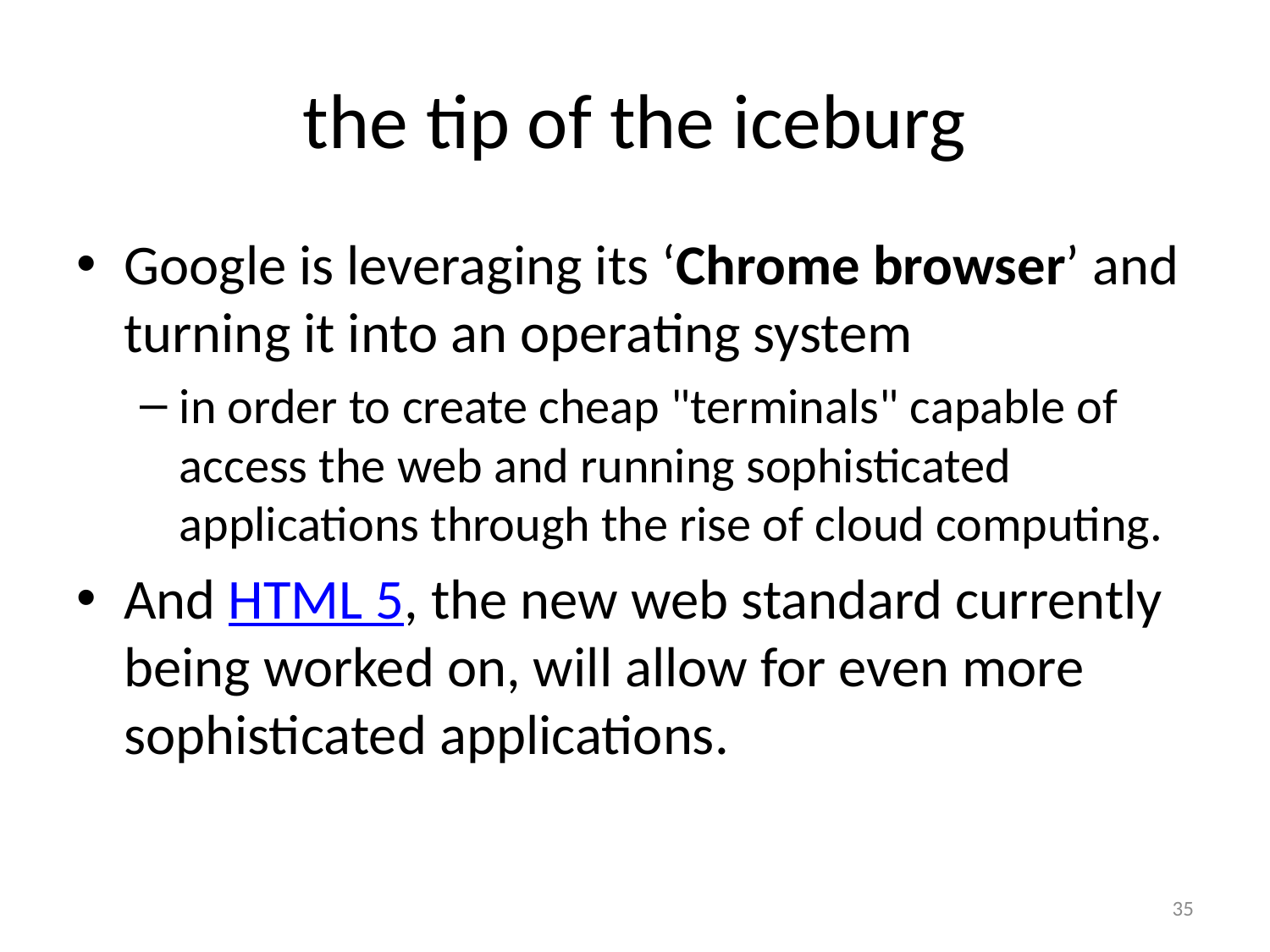

# the tip of the iceburg
Google is leveraging its ‘Chrome browser’ and turning it into an operating system
in order to create cheap "terminals" capable of access the web and running sophisticated applications through the rise of cloud computing.
And HTML 5, the new web standard currently being worked on, will allow for even more sophisticated applications.

35